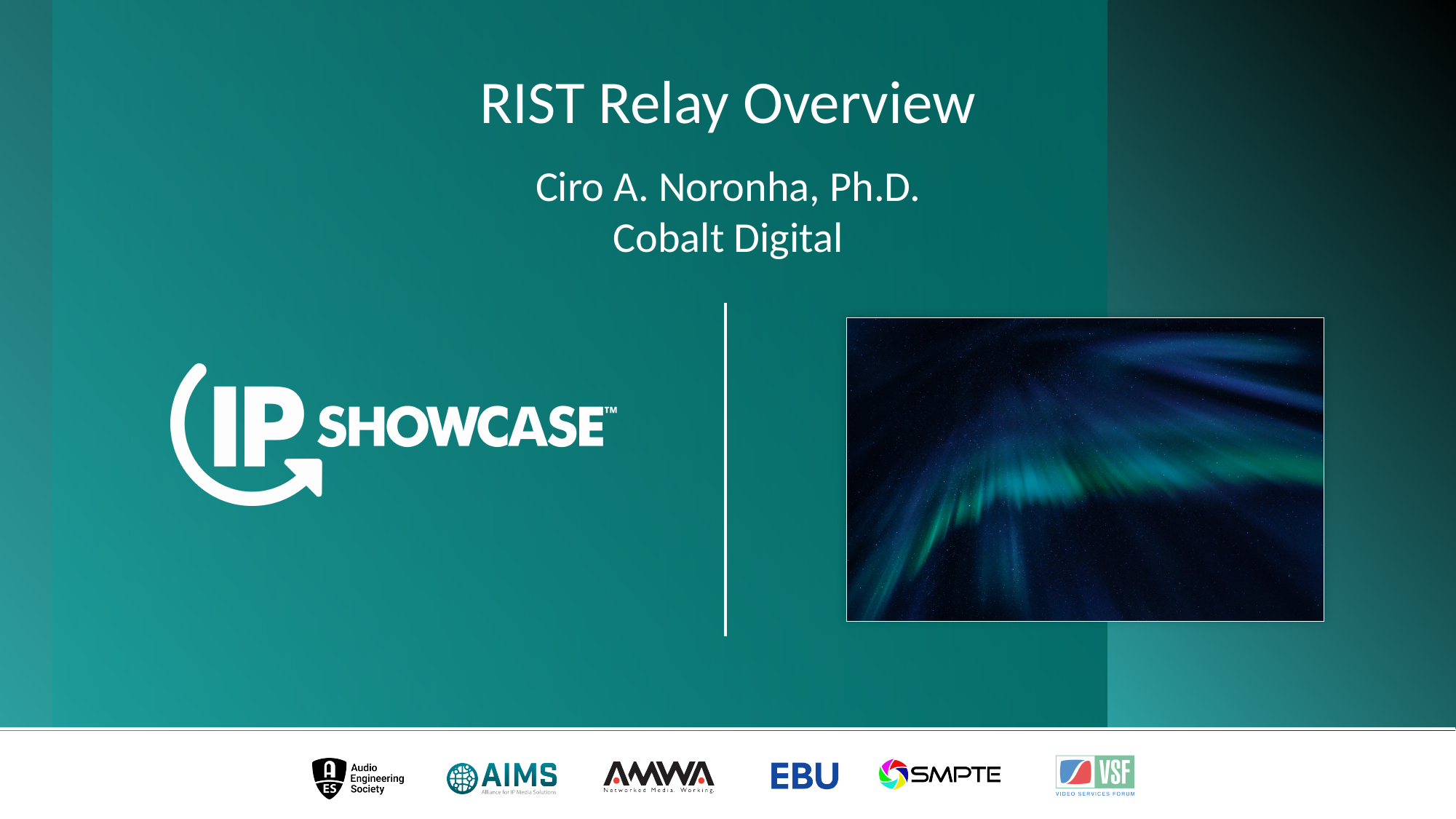

RIST Relay Overview
Ciro A. Noronha, Ph.D.
Cobalt Digital